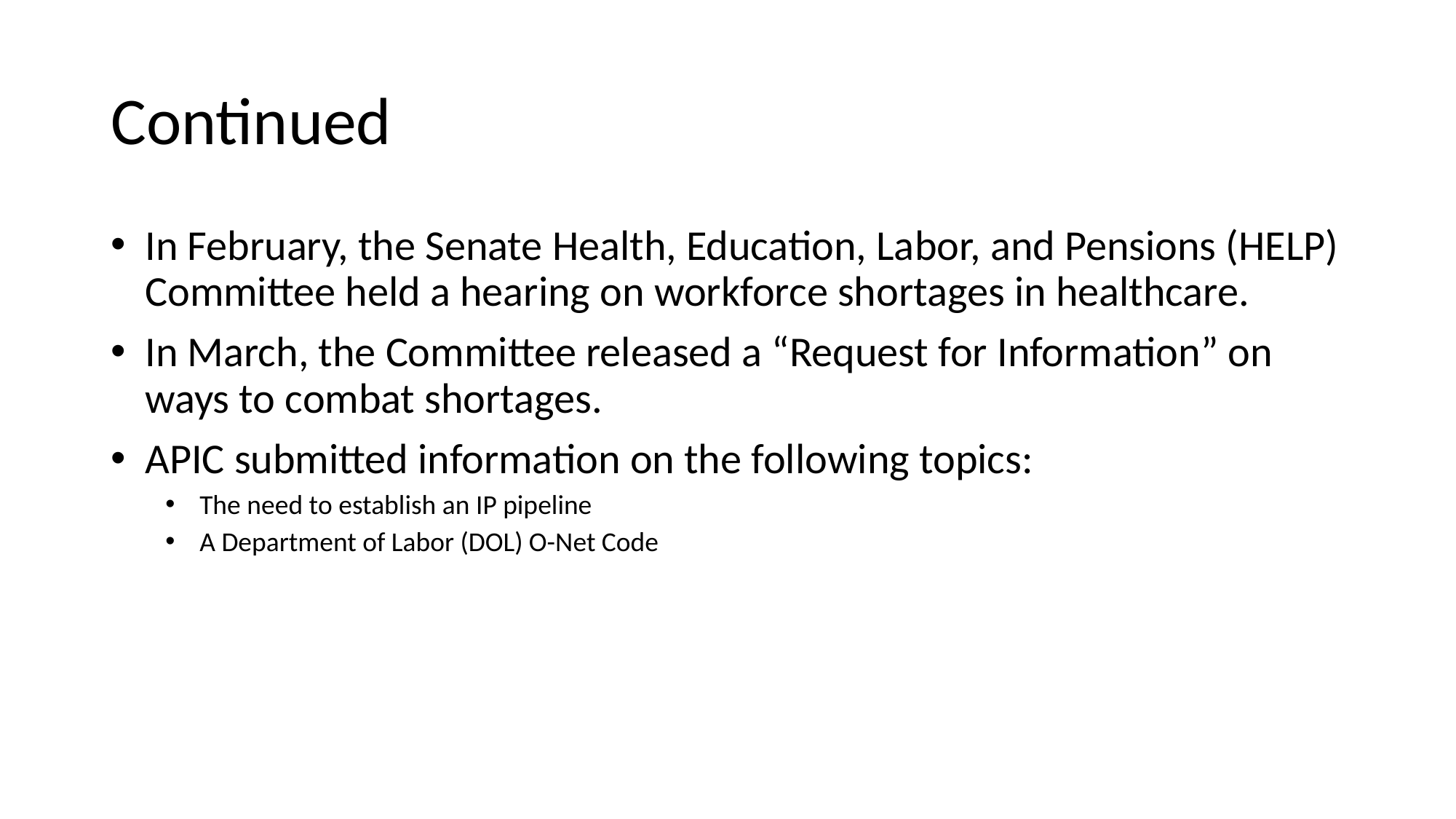

# Continued
In February, the Senate Health, Education, Labor, and Pensions (HELP) Committee held a hearing on workforce shortages in healthcare.
In March, the Committee released a “Request for Information” on ways to combat shortages.
APIC submitted information on the following topics:
The need to establish an IP pipeline
A Department of Labor (DOL) O-Net Code